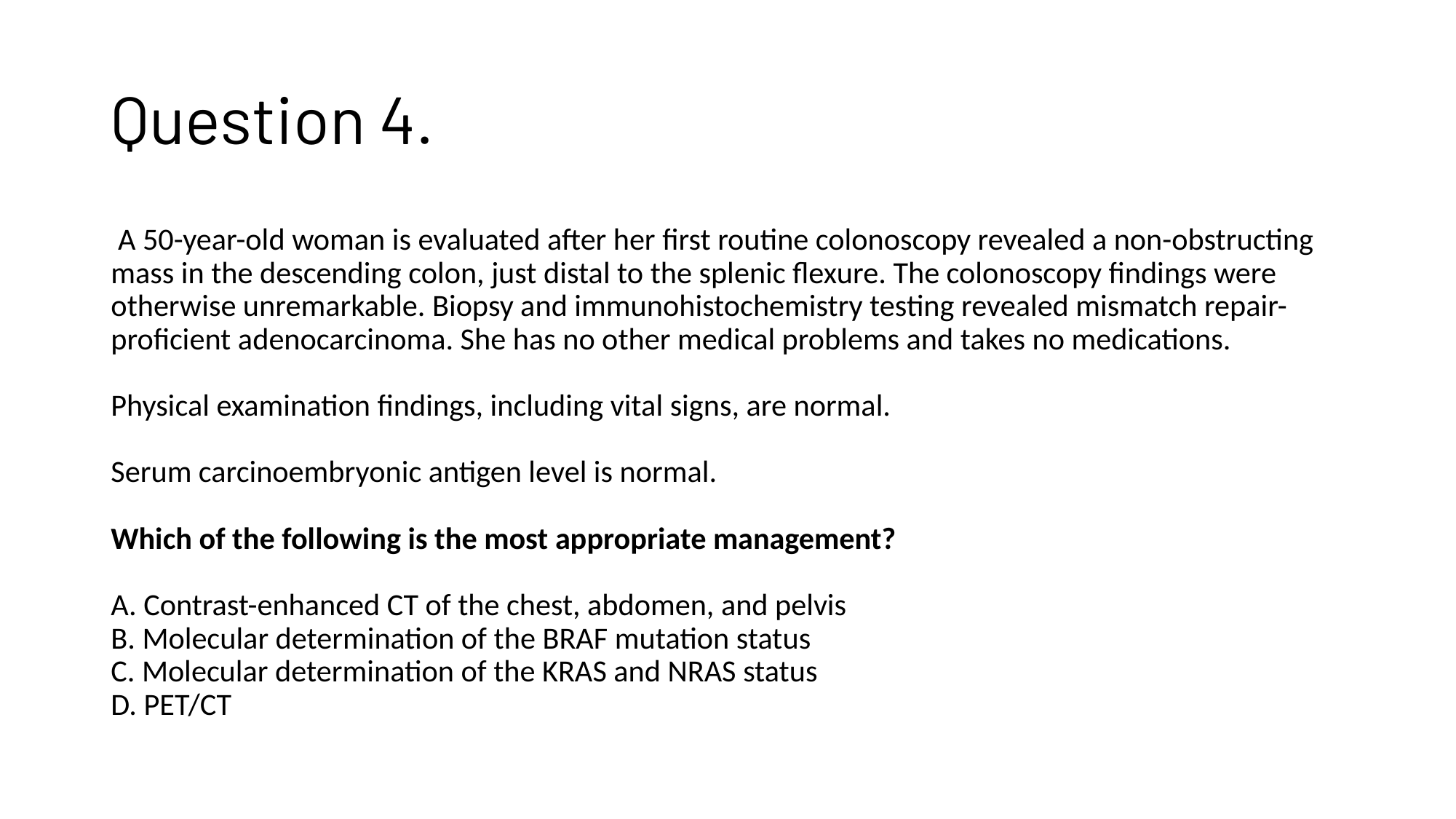

# Question 4.
 A 50-year-old woman is evaluated after her first routine colonoscopy revealed a non-obstructing mass in the descending colon, just distal to the splenic flexure. The colonoscopy findings were otherwise unremarkable. Biopsy and immunohistochemistry testing revealed mismatch repair-proficient adenocarcinoma. She has no other medical problems and takes no medications.

Physical examination findings, including vital signs, are normal.

Serum carcinoembryonic antigen level is normal.

Which of the following is the most appropriate management?

A. Contrast-enhanced CT of the chest, abdomen, and pelvis
B. Molecular determination of the BRAF mutation status
C. Molecular determination of the KRAS and NRAS status
D. PET/CT